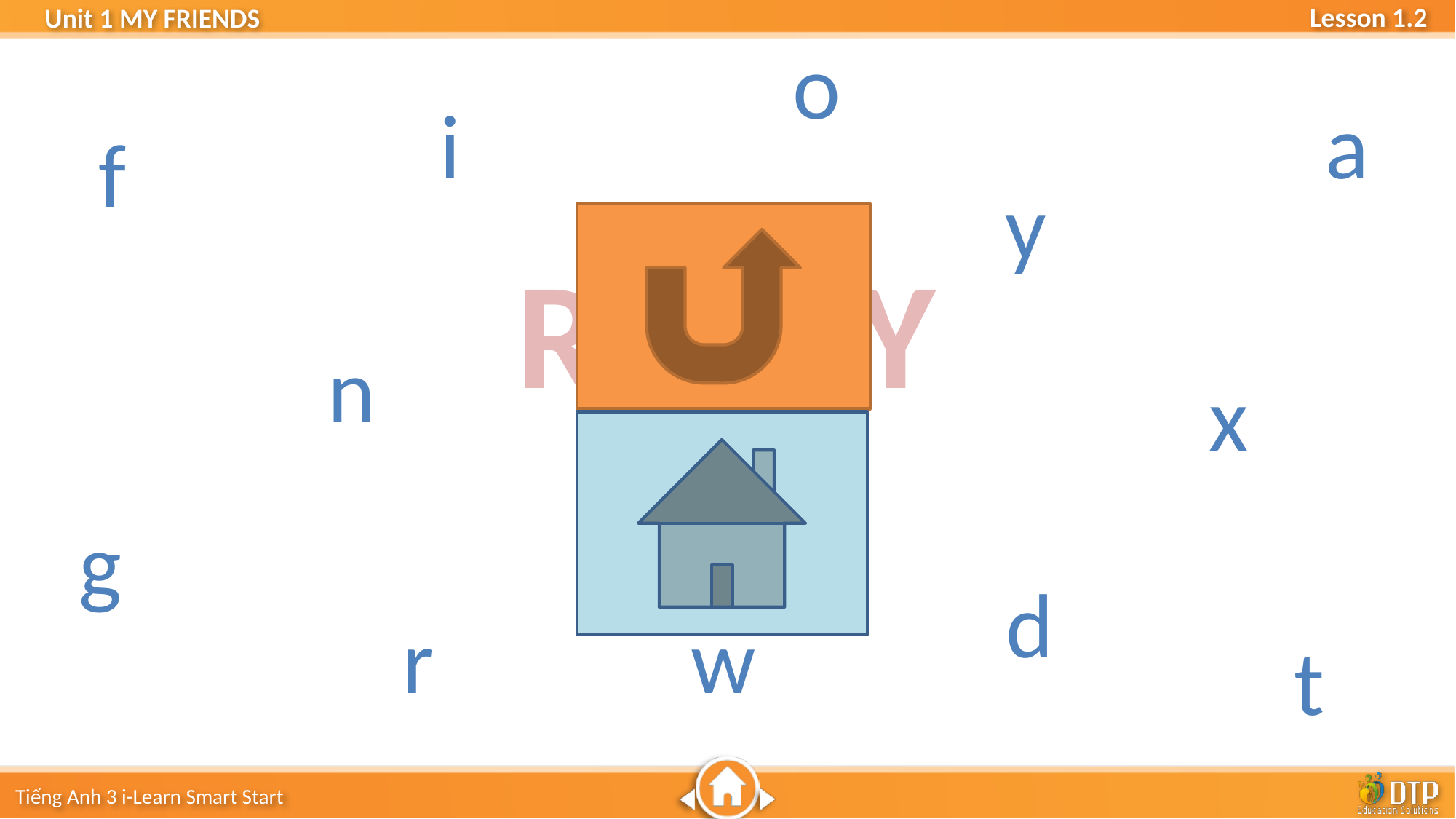

o
i
a
f
y

READY
GO
n
b
x

g
d
r
w
t